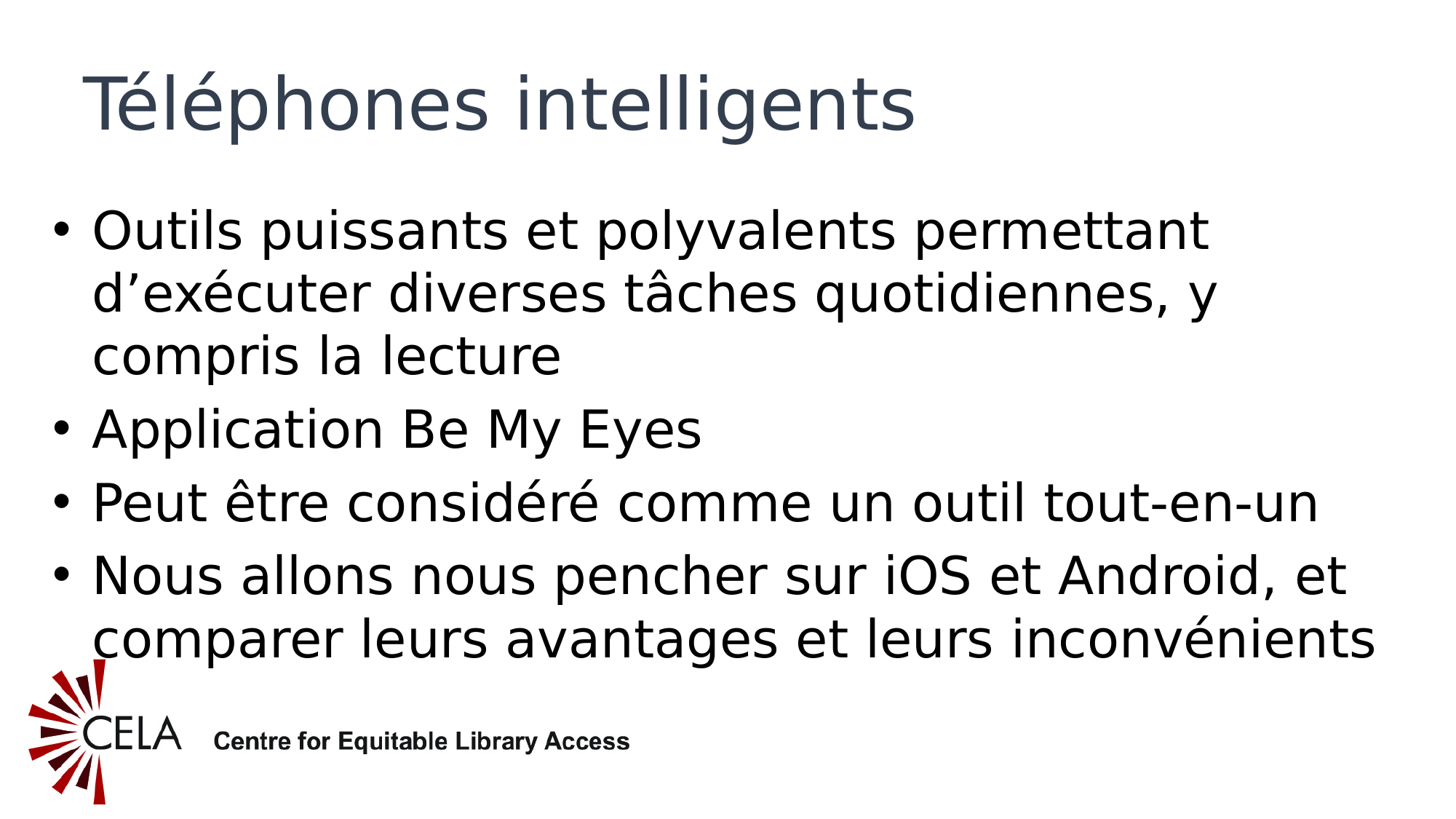

# Téléphones intelligents
Outils puissants et polyvalents permettant d’exécuter diverses tâches quotidiennes, y compris la lecture
Application Be My Eyes
Peut être considéré comme un outil tout-en-un
Nous allons nous pencher sur iOS et Android, et comparer leurs avantages et leurs inconvénients